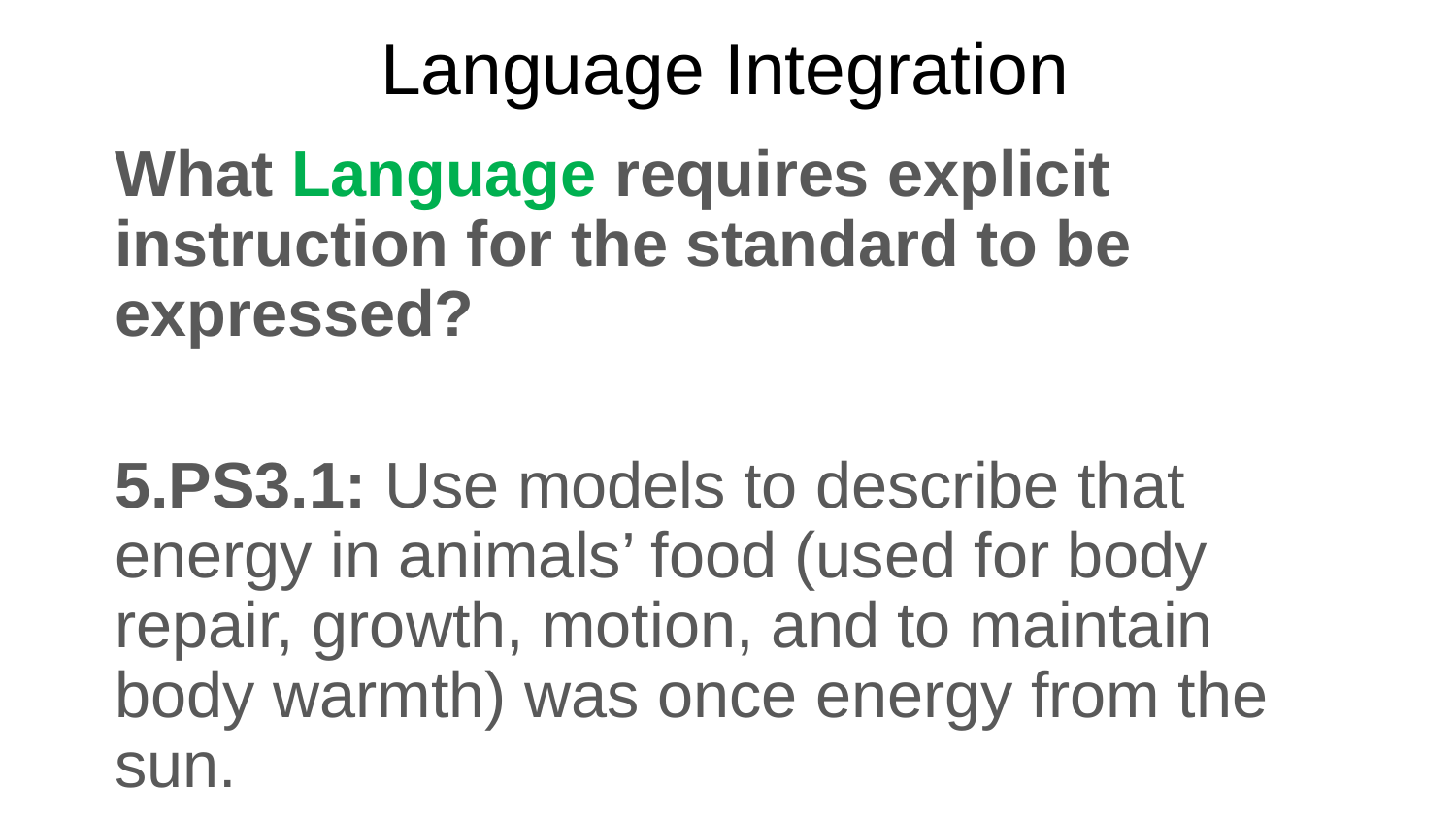

# Language Integration
What Language requires explicit instruction for the standard to be expressed?

5.PS3.1: Use models to describe that energy in animals’ food (used for body repair, growth, motion, and to maintain body warmth) was once energy from the sun.